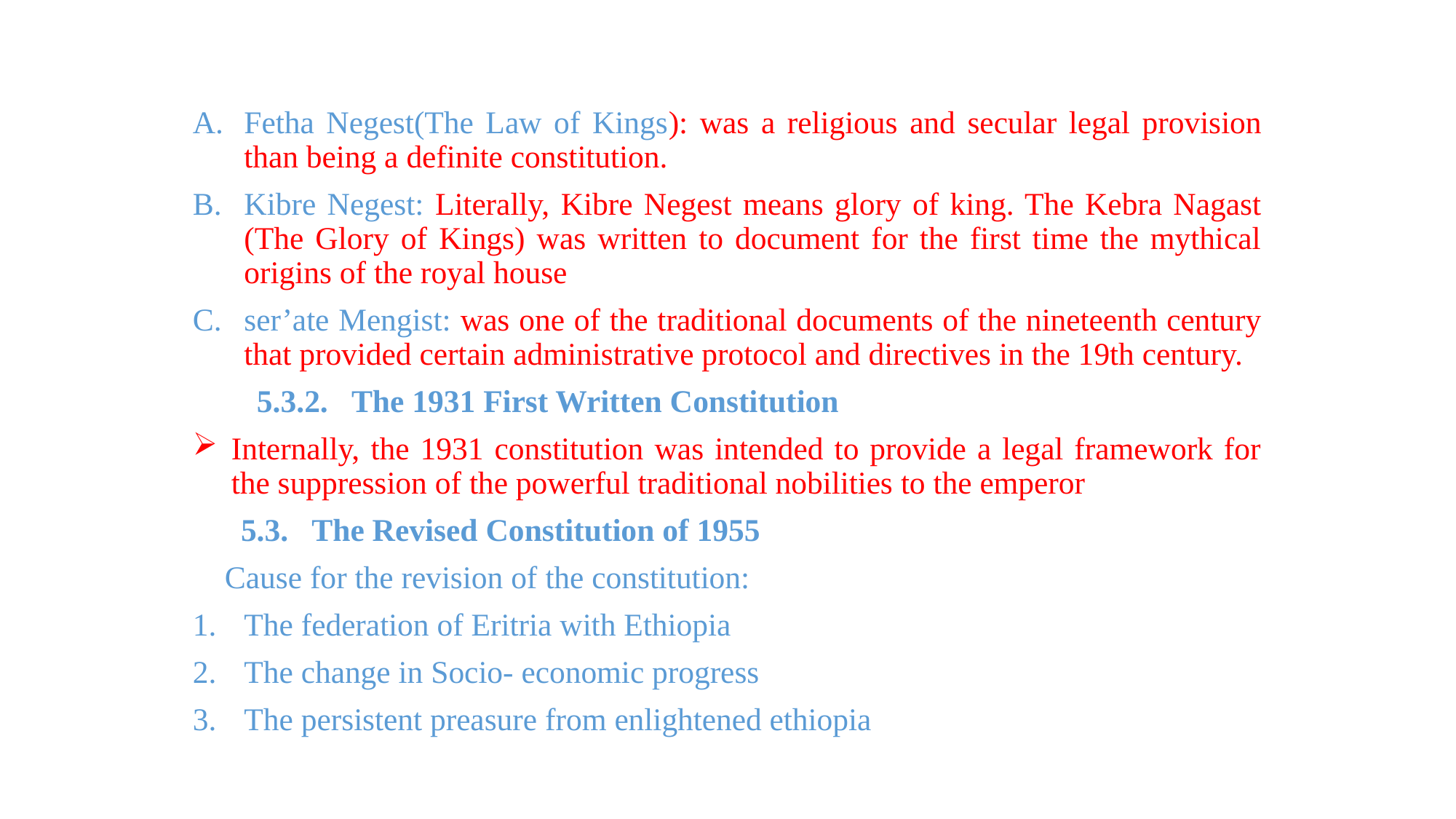

Fetha Negest(The Law of Kings): was a religious and secular legal provision than being a definite constitution.
Kibre Negest: Literally, Kibre Negest means glory of king. The Kebra Nagast (The Glory of Kings) was written to document for the first time the mythical origins of the royal house
ser’ate Mengist: was one of the traditional documents of the nineteenth century that provided certain administrative protocol and directives in the 19th century.
        5.3.2.   The 1931 First Written Constitution
Internally, the 1931 constitution was intended to provide a legal framework for the suppression of the powerful traditional nobilities to the emperor
      5.3.   The Revised Constitution of 1955
    Cause for the revision of the constitution:
The federation of Eritria with Ethiopia
The change in Socio- economic progress
The persistent preasure from enlightened ethiopia